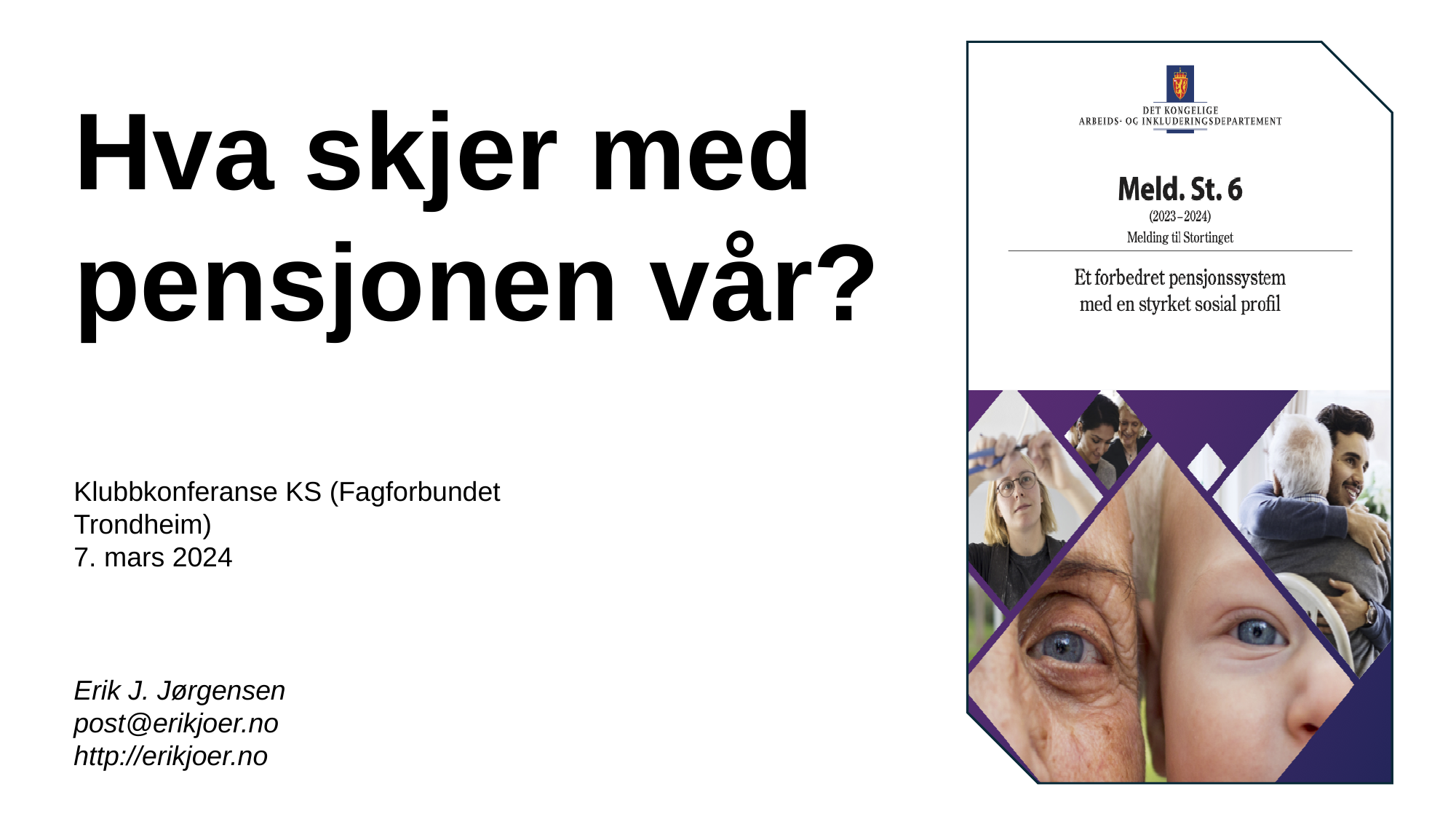

Hva skjer med pensjonen vår?
Klubbkonferanse KS (Fagforbundet Trondheim)
7. mars 2024
Erik J. Jørgensen
post@erikjoer.no
http://erikjoer.no